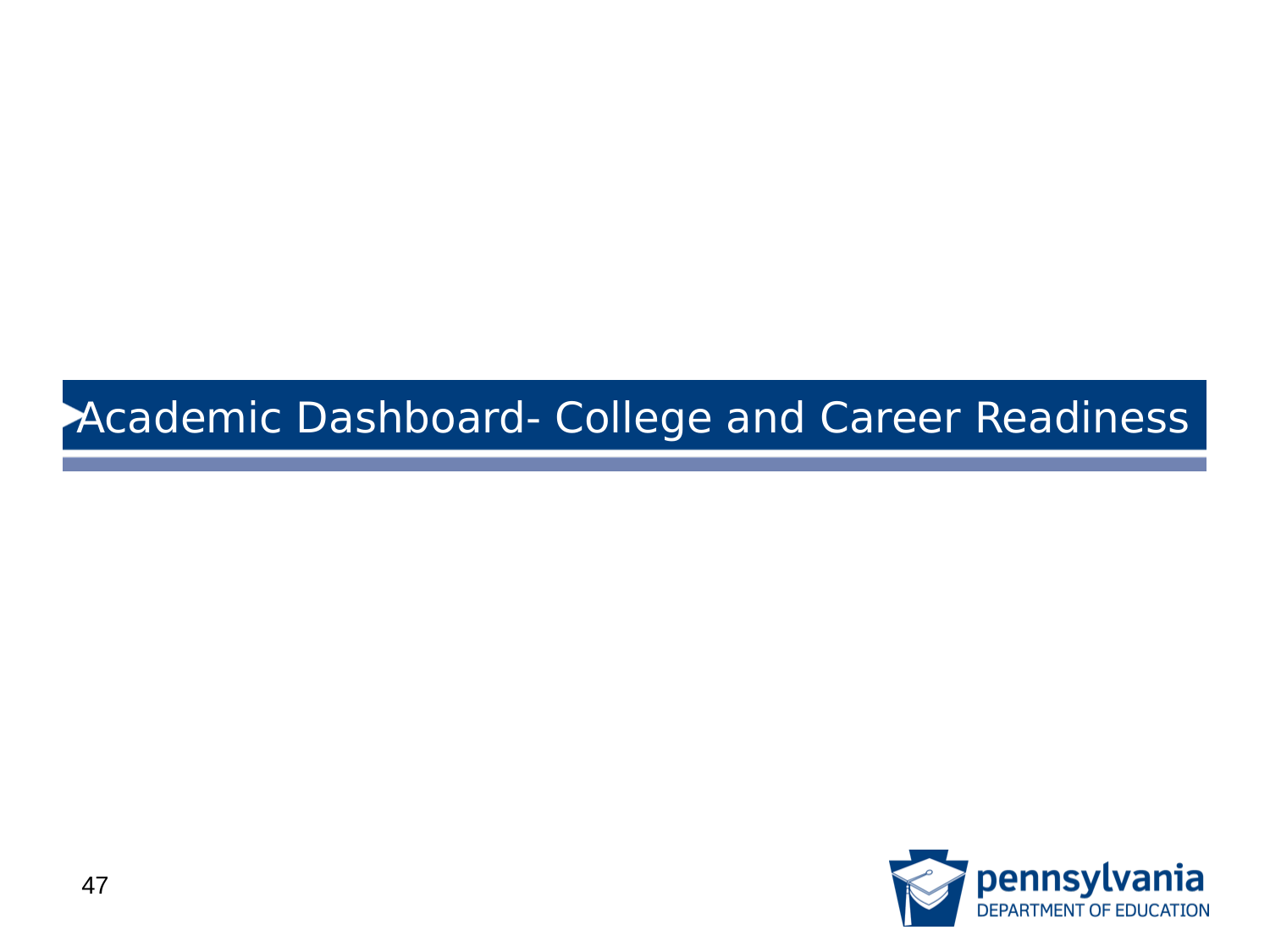

# Academic Dashboard- College and Career Readiness
47